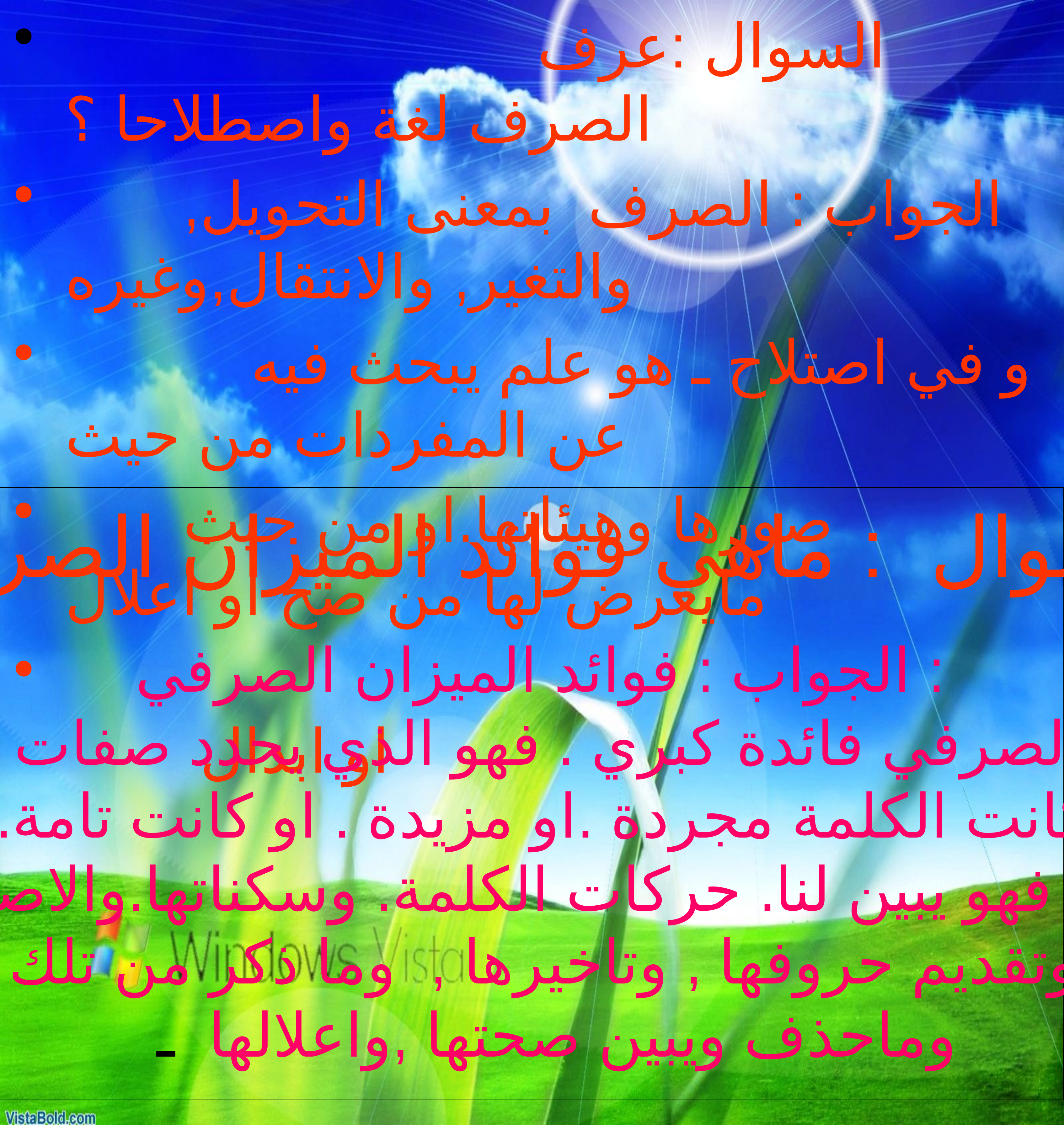

السوال :عرف الصرف لغة واصطلاحا ؟
       الجواب : الصرف  بمعنى التحويل, والتغير, والانتقال,وغيره
           و في اصتلاح ـ هو علم يبحث فيه عن المفردات من حيث
       صورها وهيئاتها.او من حيث مايعرض لها من صح او اعلال
                                                                   او ابدال
 ٢ـ السوال  : ماهي فوائد الميزان الصرفي ؟
 الجواب : فوائد الميزان الصرفي :
   وللميزان الصرفي فائدة كبري . فهو الذي يحدد صفات الكلمات
   ويبين ان كانت الكلمة مجردة .او مزيدة . او كانت تامة. اوناقصة
   وباختصار فهو يبين لنا. حركات الكلمة. وسكناتها.والاصول منها
   والزوائد . وتقديم حروفها , وتاخيرها ,  وما ذكر من تلك الحروف
   وماحذف ويبين صحتها ,واعلالها  ـ